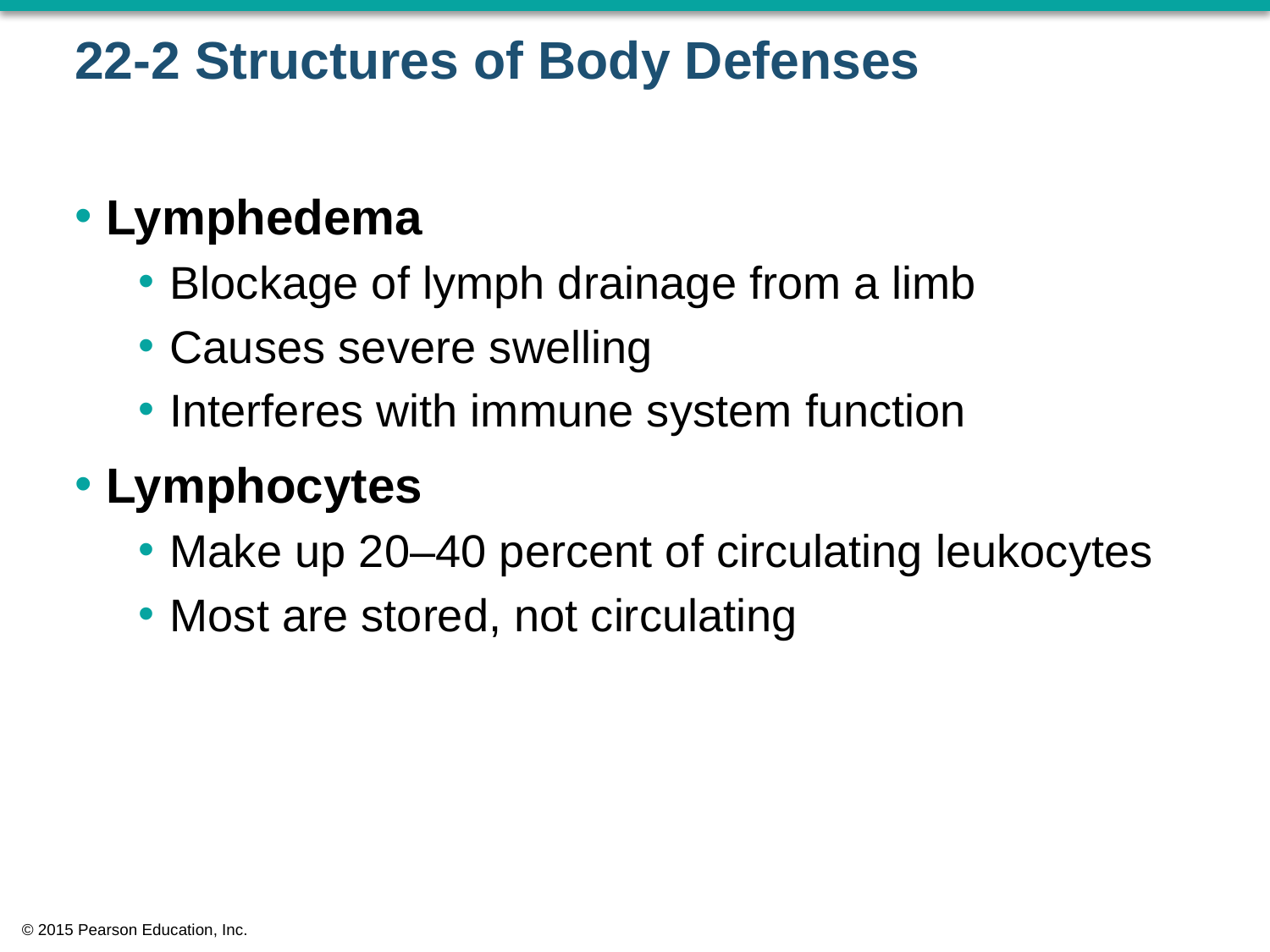

# 22-2 Structures of Body Defenses
Lymphedema
Blockage of lymph drainage from a limb
Causes severe swelling
Interferes with immune system function
Lymphocytes
Make up 20–40 percent of circulating leukocytes
Most are stored, not circulating